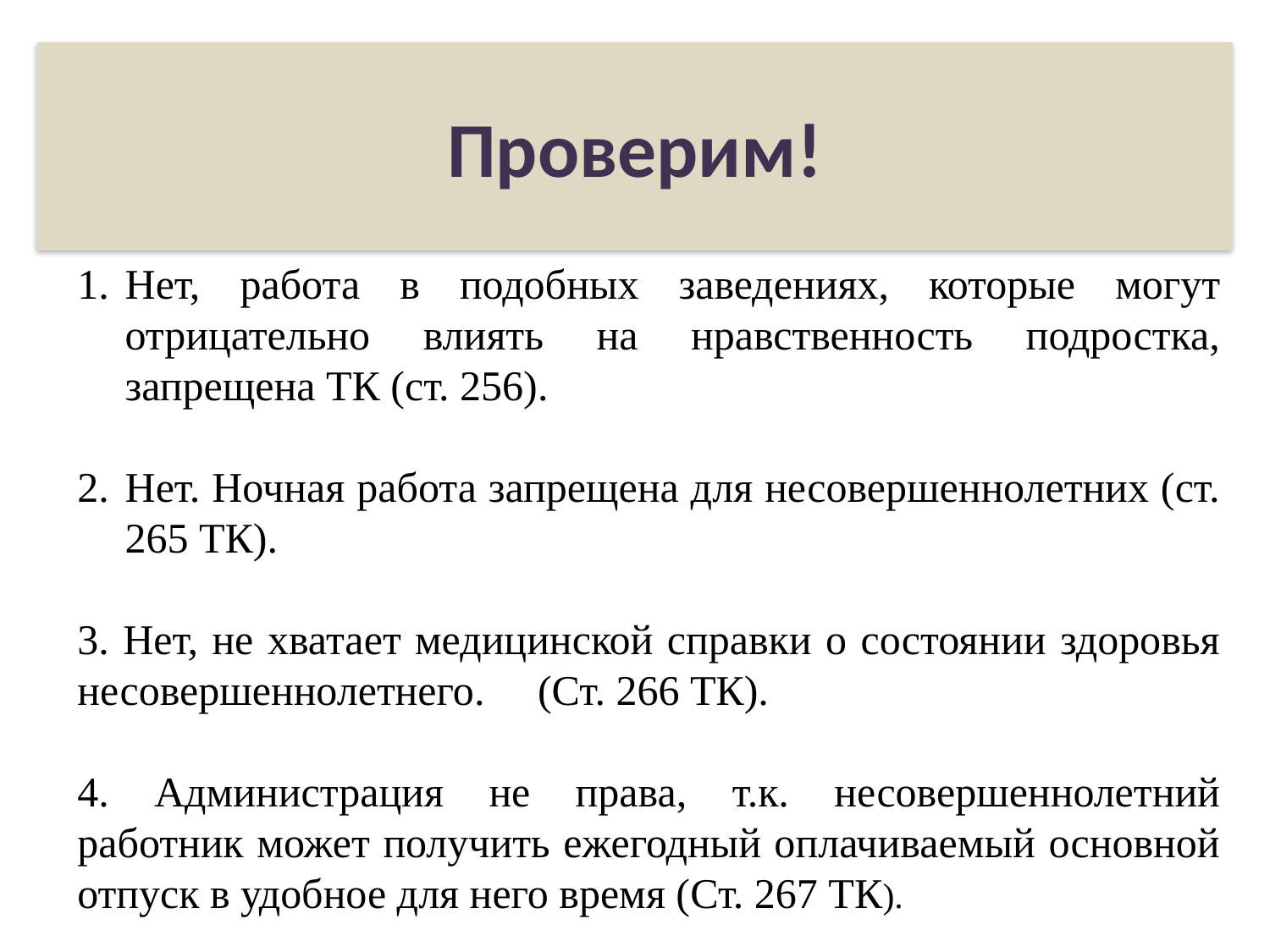

Проверим!
Нет, работа в подобных заведениях, которые могут отрицательно влиять на нравственность подростка, запрещена ТК (ст. 256).

Нет. Ночная работа запрещена для несовершеннолетних (ст. 265 ТК).

3. Нет, не хватает медицинской справки о состоянии здоровья несовершеннолетнего.     (Ст. 266 ТК).

4. Администрация не права, т.к. несовершеннолетний работник может получить ежегодный оплачиваемый основной отпуск в удобное для него время (Ст. 267 ТК).